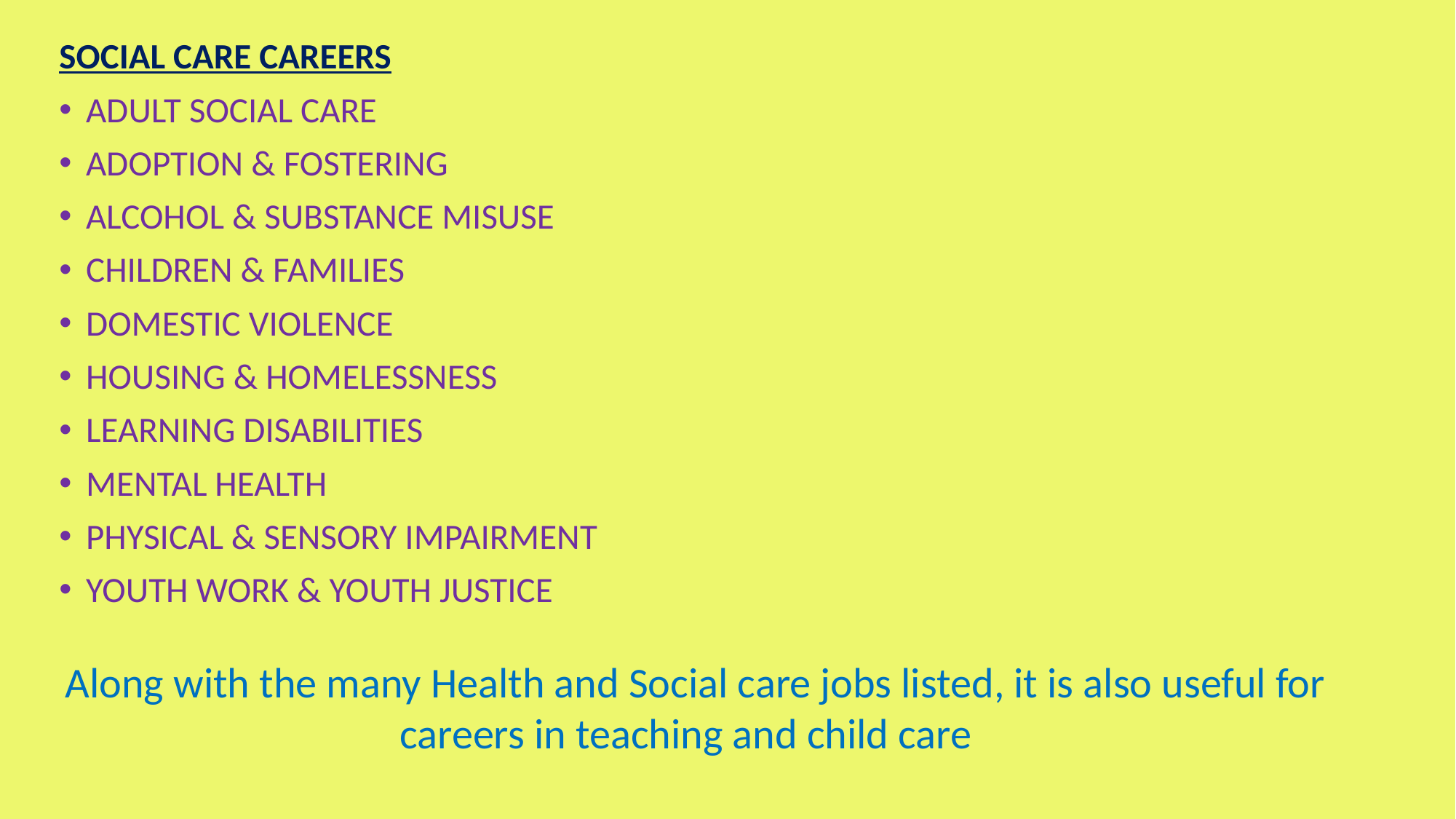

Social care careers
ADULT SOCIAL CARE
ADOPTION & FOSTERING
ALCOHOL & SUBSTANCE Misuse
CHILDREN & FAMILIES
DOMESTIC VIOLENCE
HOUSING & HOMELESSNESS
LEARNING Disabilities
MENTAL HEALTH
PHYSICAL & SENSORY Impairment
YOUTH WORK & YOUTH JUSTICE

Along with the many Health and Social care jobs listed, it is also useful for careers in teaching and child care